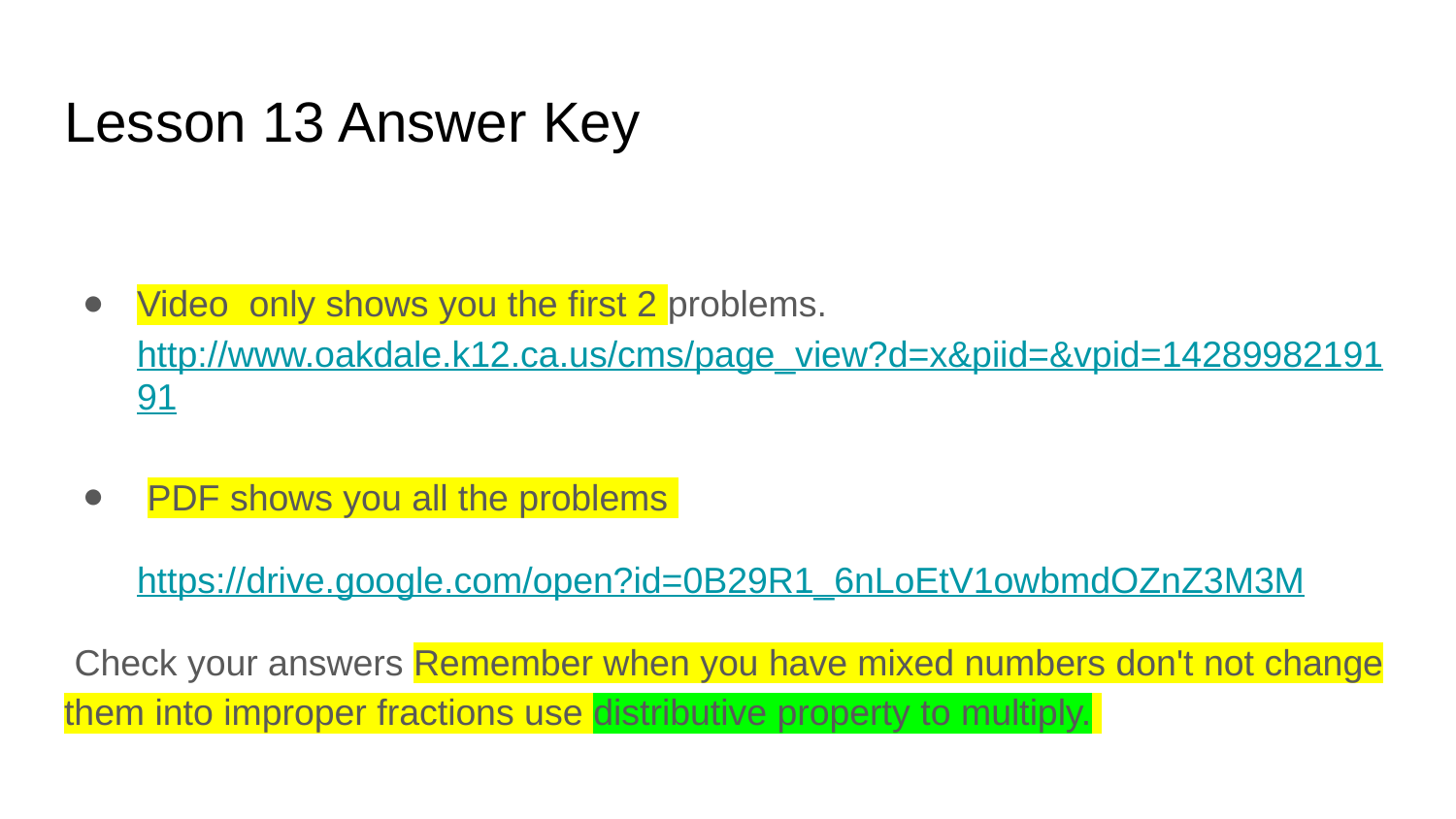

# Lesson 13 Answer Key

Video  only shows you the first 2 problems.http://www.oakdale.k12.ca.us/cms/page_view?d=x&piid=&vpid=1428998219191
 PDF shows you all the problems
https://drive.google.com/open?id=0B29R1_6nLoEtV1owbmdOZnZ3M3M
 Check your answers Remember when you have mixed numbers don't not change them into improper fractions use distributive property to multiply.